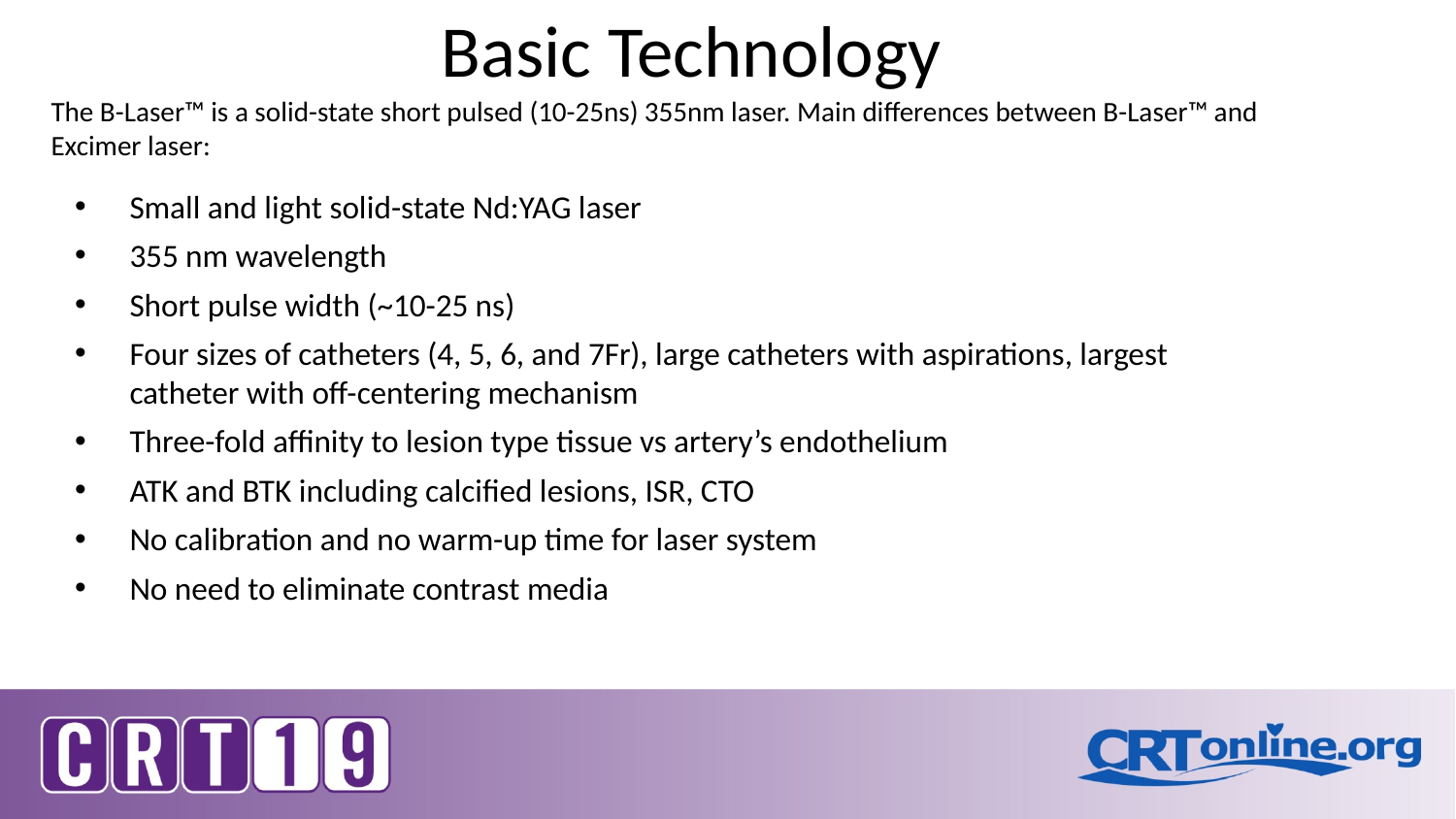

# Basic Technology
The B-Laser™ is a solid-state short pulsed (10-25ns) 355nm laser. Main differences between B-Laser™ and Excimer laser:

Small and light solid-state Nd:YAG laser
355 nm wavelength
Short pulse width (~10-25 ns)
Four sizes of catheters (4, 5, 6, and 7Fr), large catheters with aspirations, largest catheter with off-centering mechanism
Three-fold affinity to lesion type tissue vs artery’s endothelium
ATK and BTK including calcified lesions, ISR, CTO
No calibration and no warm-up time for laser system
No need to eliminate contrast media